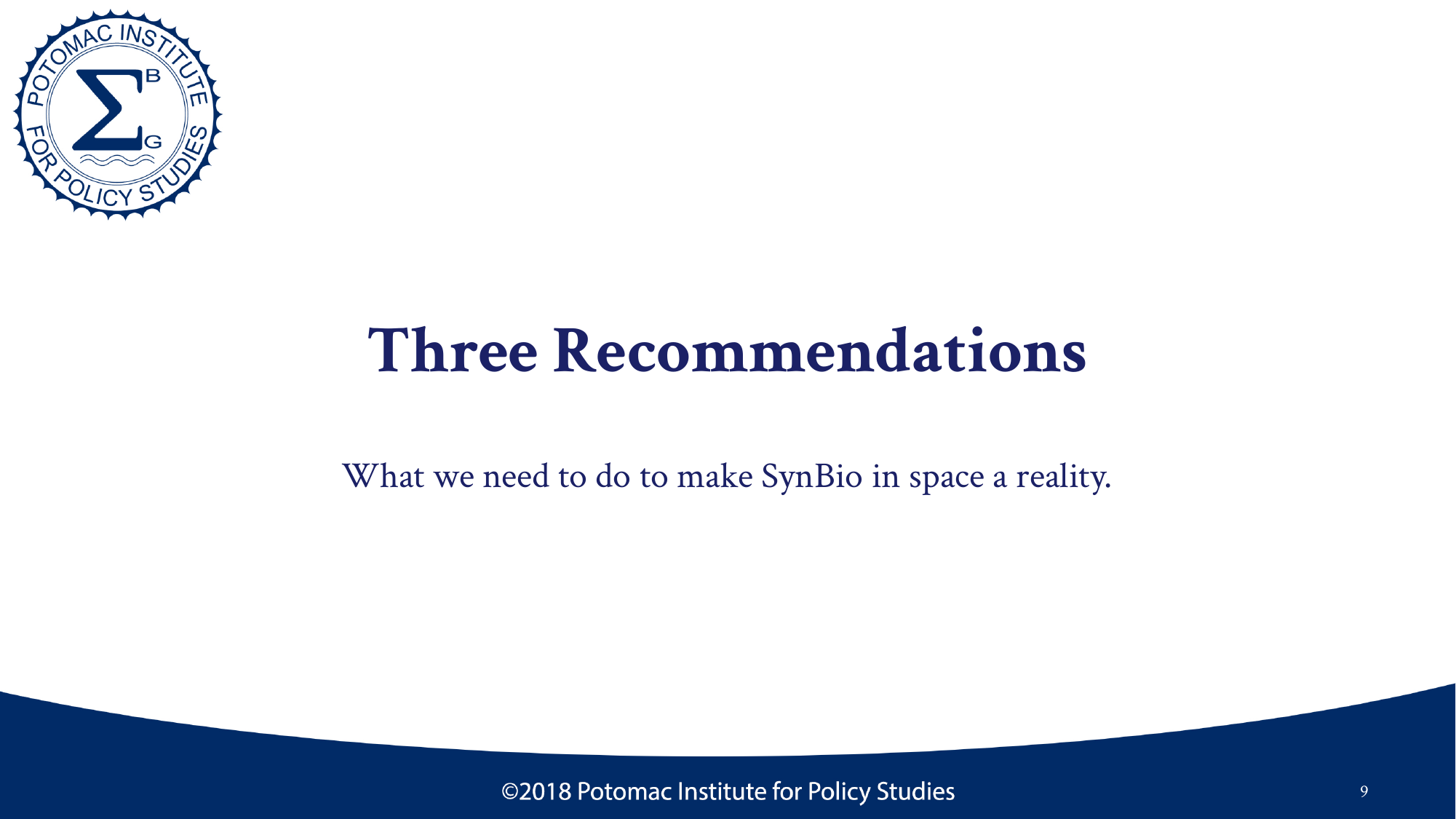

# Three Recommendations
What we need to do to make SynBio in space a reality.
9